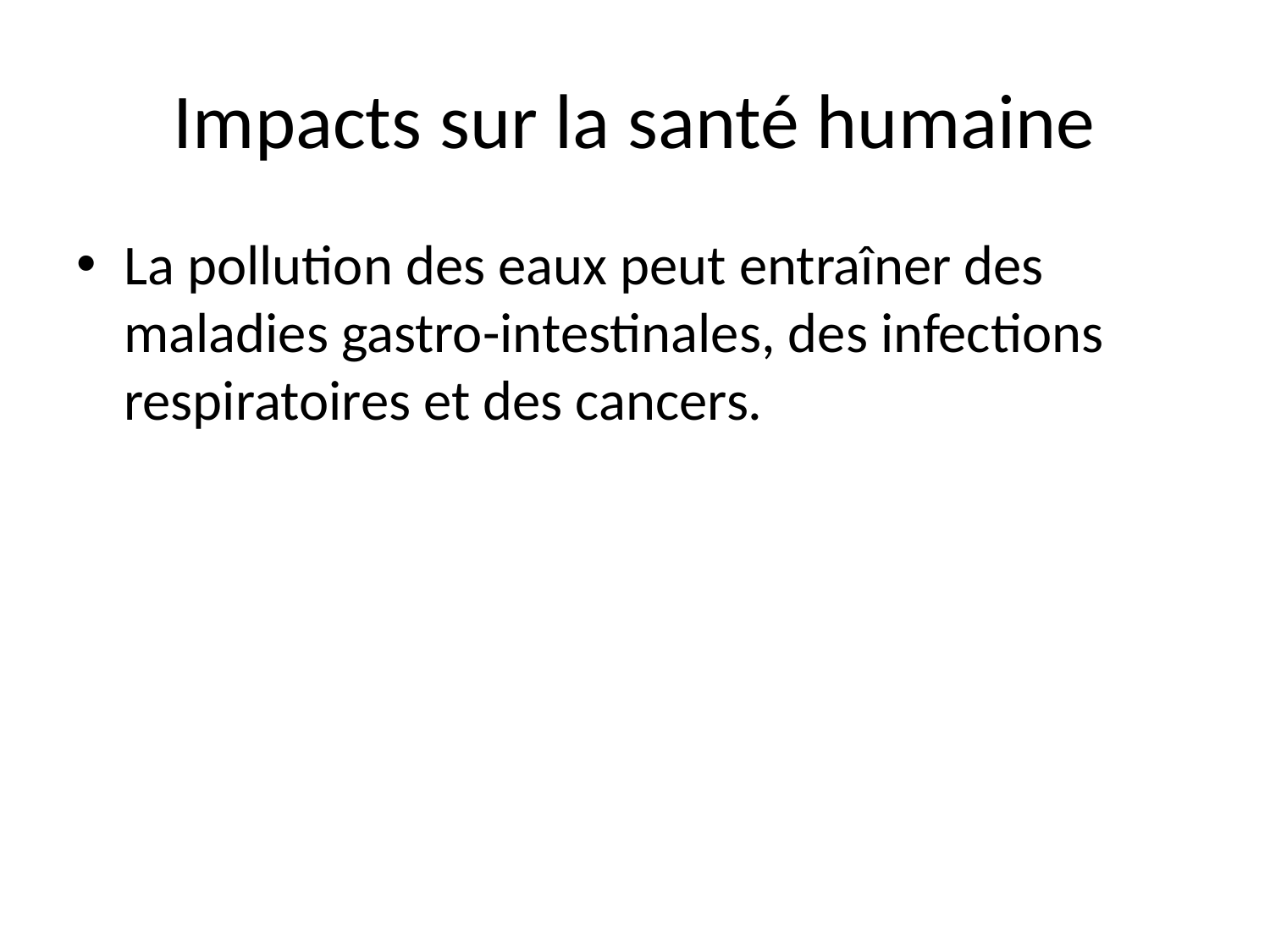

# Impacts sur la santé humaine
La pollution des eaux peut entraîner des maladies gastro-intestinales, des infections respiratoires et des cancers.